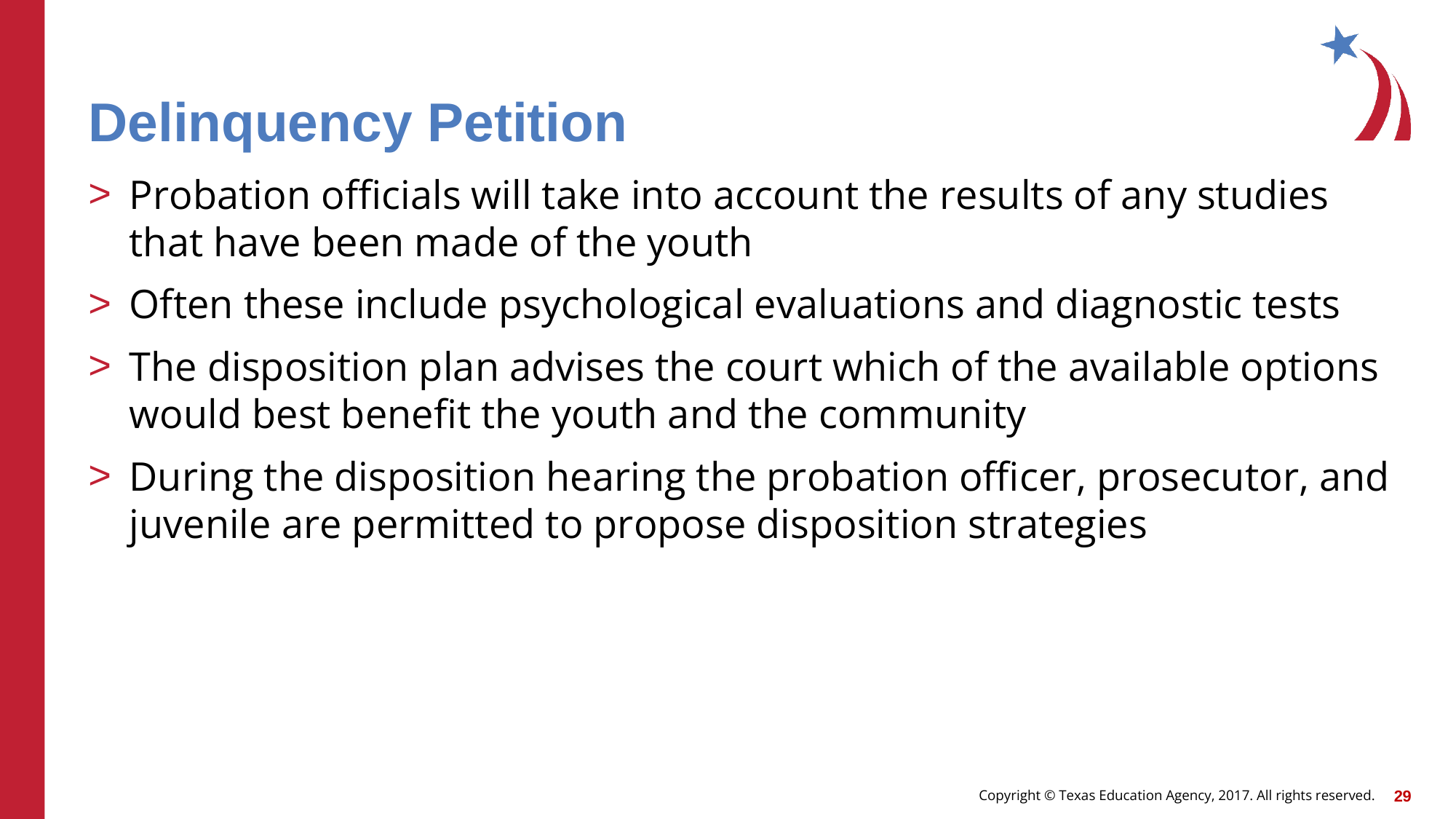

# Delinquency Petition
Probation officials will take into account the results of any studies that have been made of the youth
Often these include psychological evaluations and diagnostic tests
The disposition plan advises the court which of the available options would best benefit the youth and the community
During the disposition hearing the probation officer, prosecutor, and juvenile are permitted to propose disposition strategies